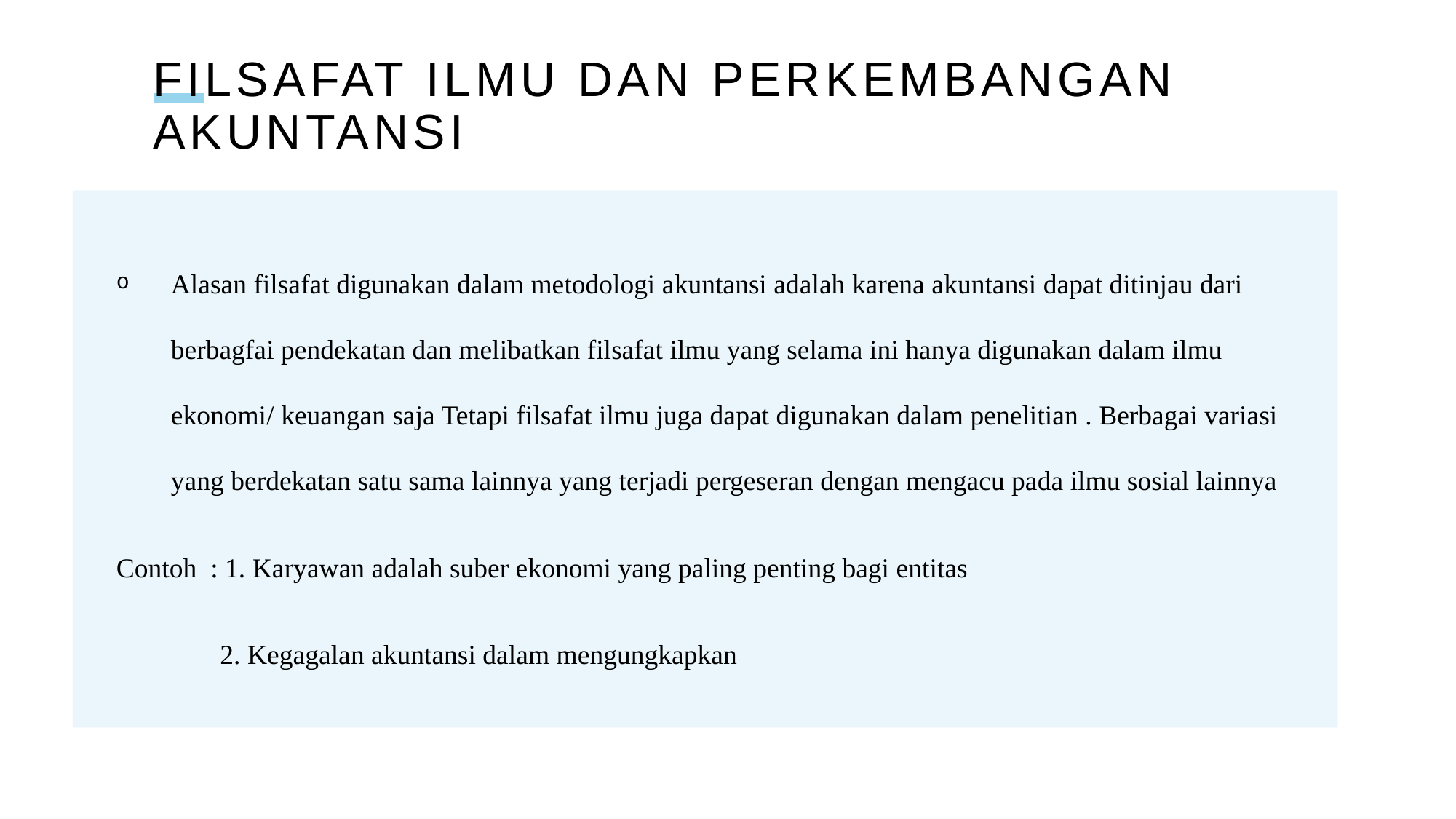

# Filsafat Ilmu dan Perkembangan Akuntansi
Alasan filsafat digunakan dalam metodologi akuntansi adalah karena akuntansi dapat ditinjau dari berbagfai pendekatan dan melibatkan filsafat ilmu yang selama ini hanya digunakan dalam ilmu ekonomi/ keuangan saja Tetapi filsafat ilmu juga dapat digunakan dalam penelitian . Berbagai variasi yang berdekatan satu sama lainnya yang terjadi pergeseran dengan mengacu pada ilmu sosial lainnya
Contoh  : 1. Karyawan adalah suber ekonomi yang paling penting bagi entitas
               2. Kegagalan akuntansi dalam mengungkapkan